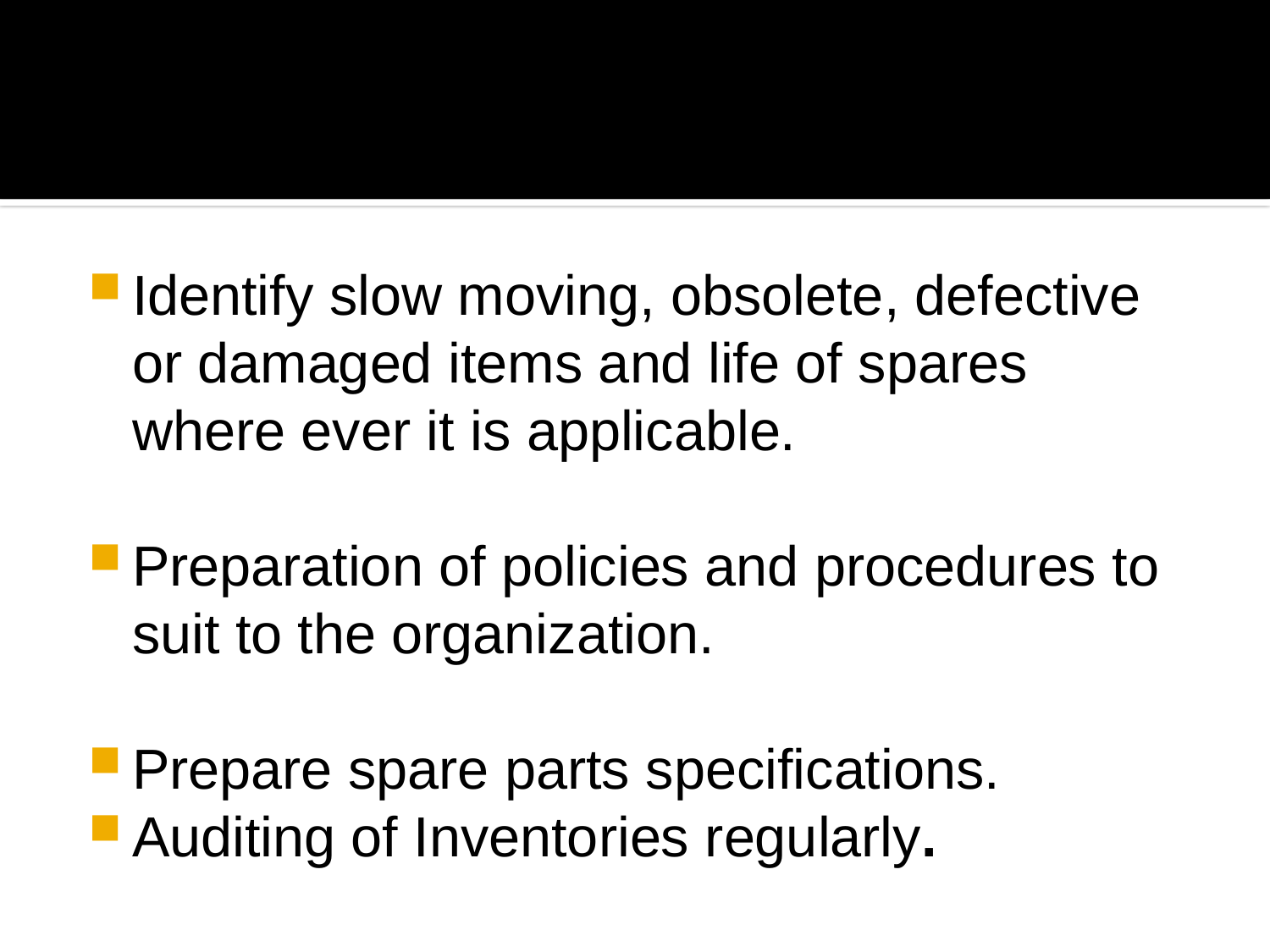

#
Identify slow moving, obsolete, defective or damaged items and life of spares where ever it is applicable.

Preparation of policies and procedures to suit to the organization.

Prepare spare parts specifications.
Auditing of Inventories regularly.